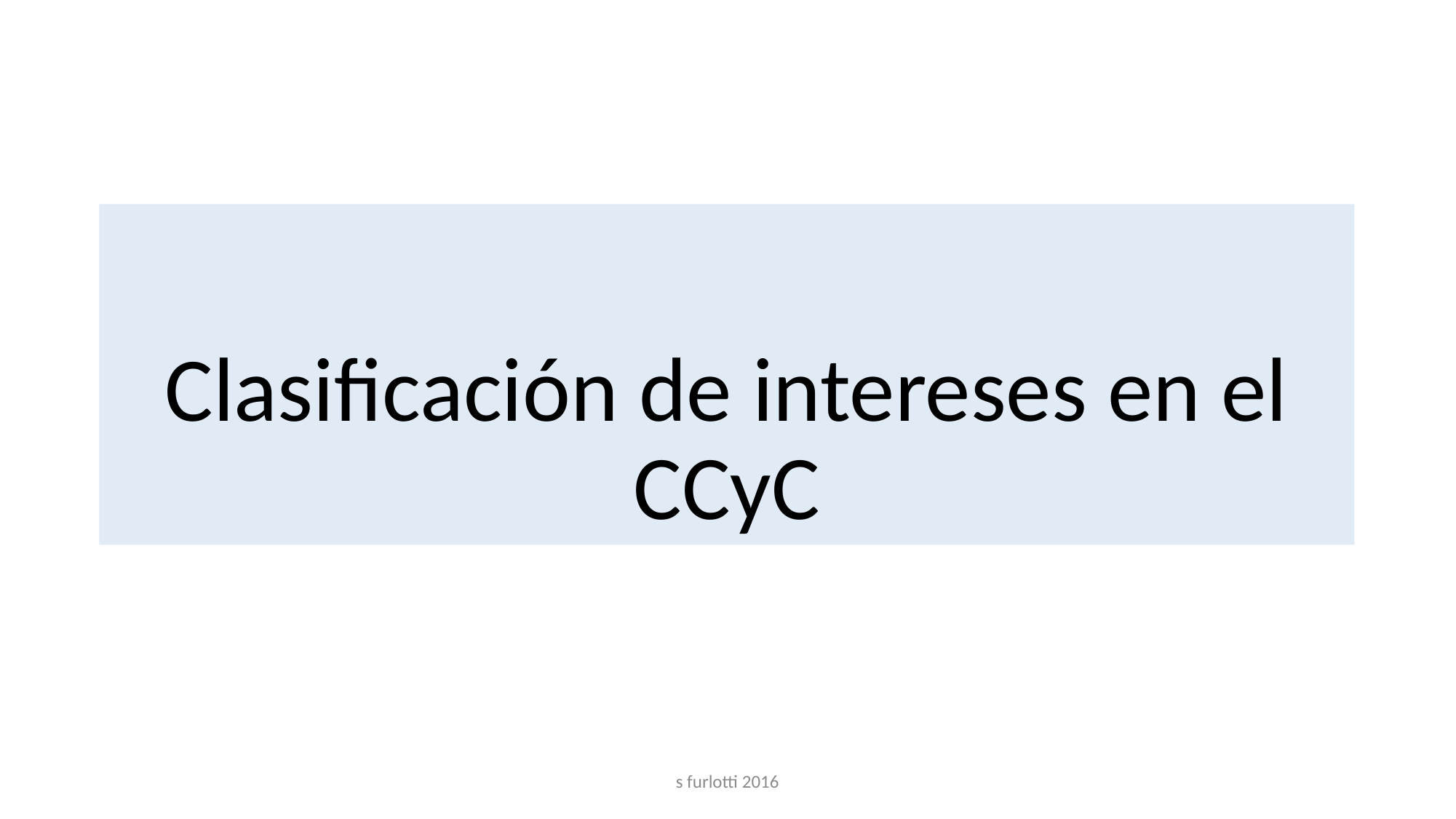

# Clasificación de intereses en el CCyC
s furlotti 2016